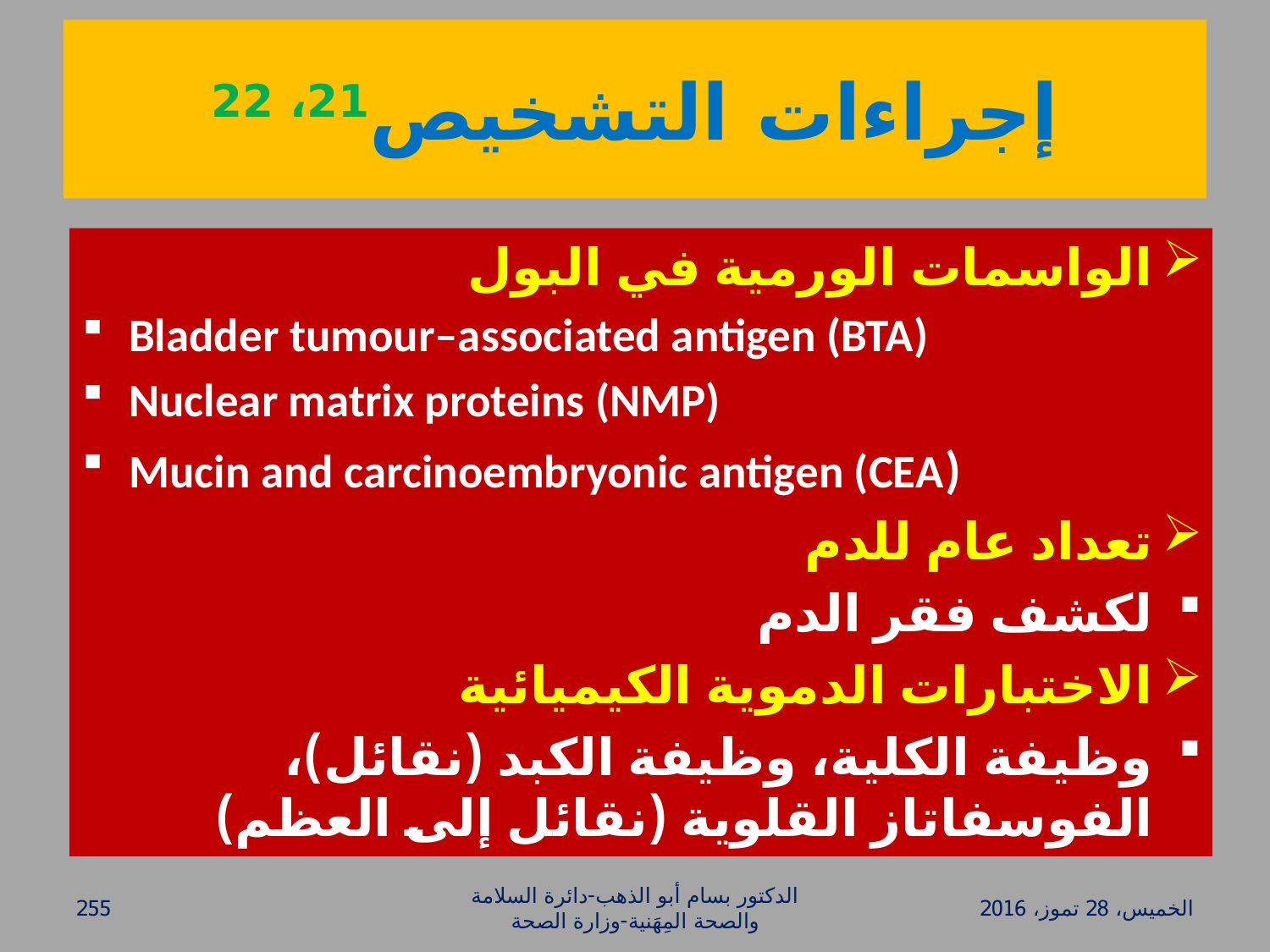

# إجراءات التشخيص21، 22
الواسمات الورمية في البول
Bladder tumour–associated antigen (BTA)
Nuclear matrix proteins (NMP)
Mucin and carcinoembryonic antigen (CEA)
تعداد عام للدم
لكشف فقر الدم
الاختبارات الدموية الكيميائية
وظيفة الكلية، وظيفة الكبد (نقائل)، الفوسفاتاز القلوية (نقائل إلى العظم)
255
الدكتور بسام أبو الذهب-دائرة السلامة والصحة المِهَنية-وزارة الصحة
الخميس، 28 تموز، 2016